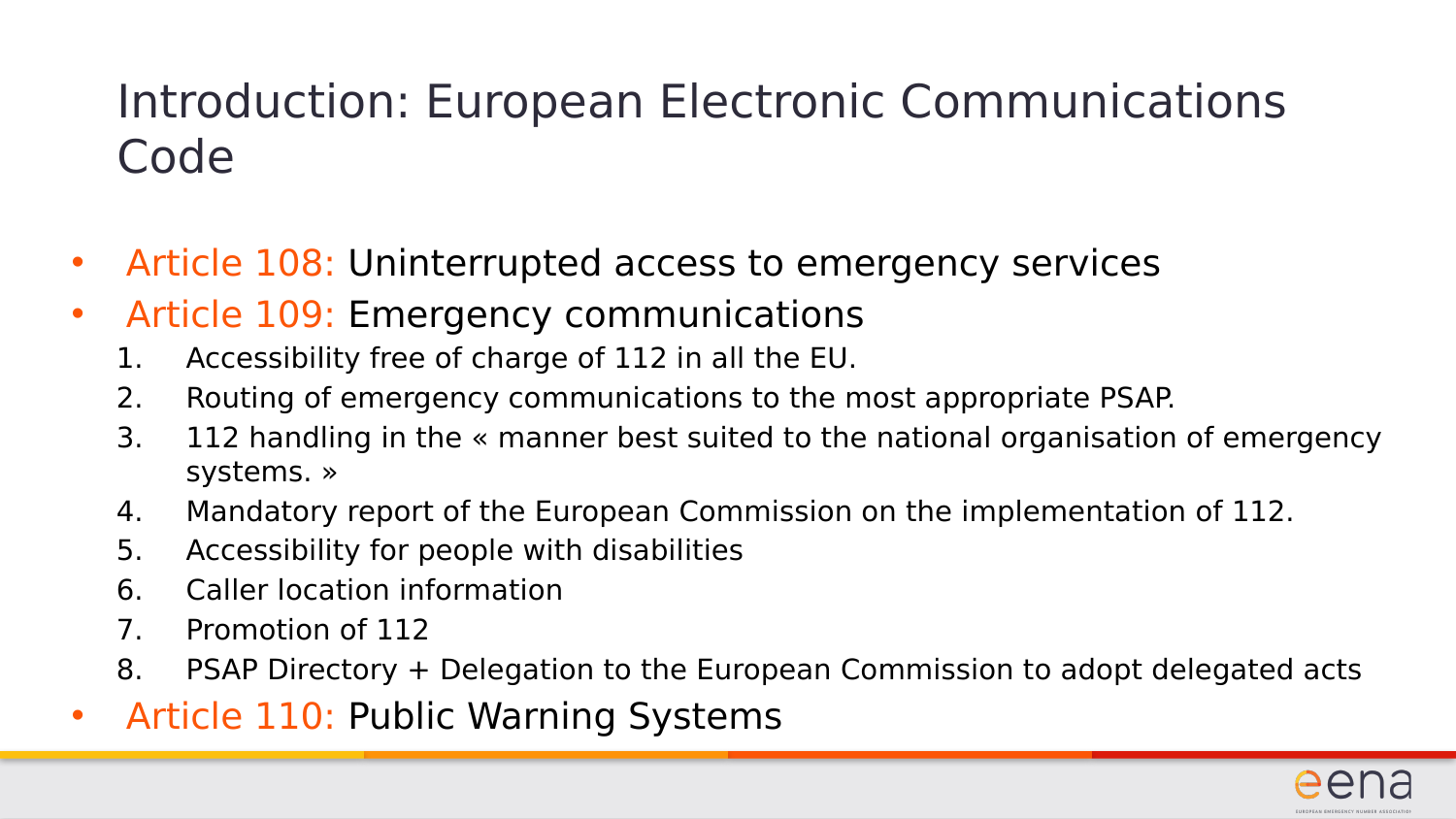

Introduction: European Electronic Communications Code
Article 108: Uninterrupted access to emergency services
Article 109: Emergency communications
Accessibility free of charge of 112 in all the EU.
Routing of emergency communications to the most appropriate PSAP.
112 handling in the « manner best suited to the national organisation of emergency systems. »
Mandatory report of the European Commission on the implementation of 112.
Accessibility for people with disabilities
Caller location information
Promotion of 112
PSAP Directory + Delegation to the European Commission to adopt delegated acts
Article 110: Public Warning Systems